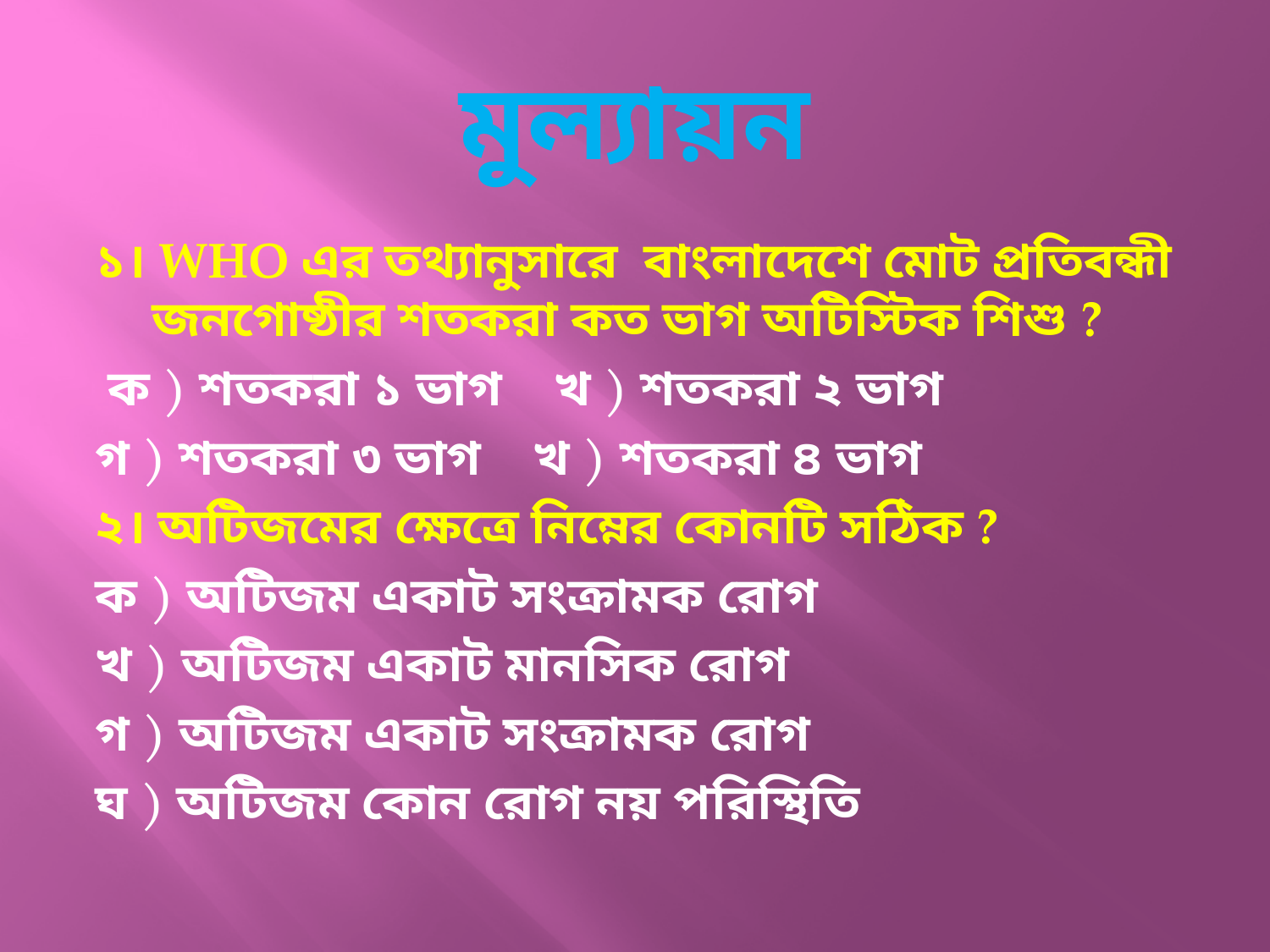

# মুল্যায়ন
১। WHO এর তথ্যানুসারে  বাংলাদেশে মোট প্রতিবন্ধী জনগোষ্ঠীর শতকরা কত ভাগ অটিস্টিক শিশু ?
 ক ) শতকরা ১ ভাগ    খ ) শতকরা ২ ভাগ
গ ) শতকরা ৩ ভাগ    খ ) শতকরা ৪ ভাগ
২। অটিজমের ক্ষেত্রে নিম্নের কোনটি সঠিক ?
ক ) অটিজম একাট সংক্রামক রোগ
খ ) অটিজম একাট মানসিক রোগ
গ ) অটিজম একাট সংক্রামক রোগ
ঘ ) অটিজম কোন রোগ নয় পরিস্থিতি